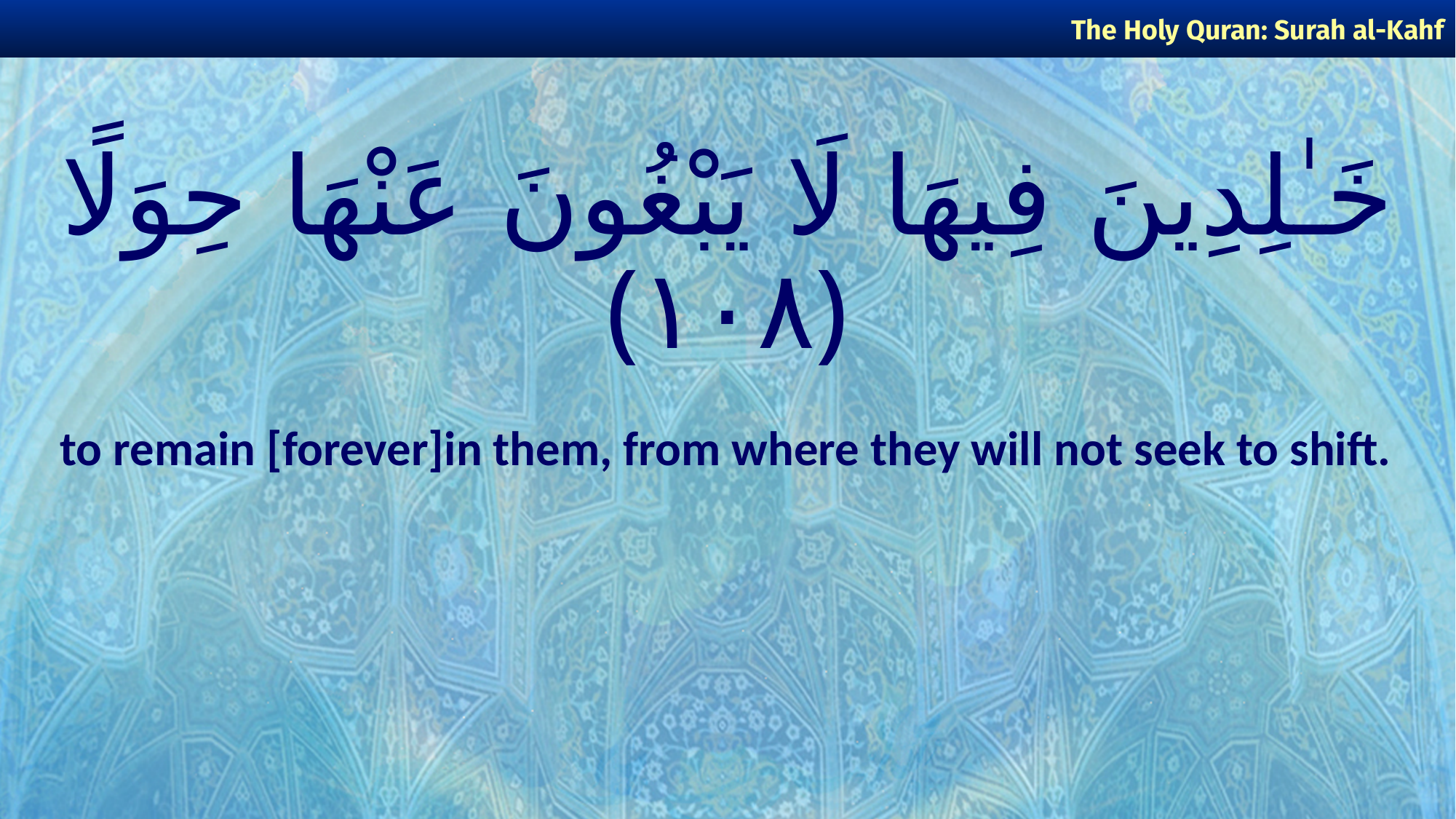

The Holy Quran: Surah al-Kahf
# خَـٰلِدِينَ فِيهَا لَا يَبْغُونَ عَنْهَا حِوَلًا ﴿١٠٨﴾
to remain [forever]in them, from where they will not seek to shift.